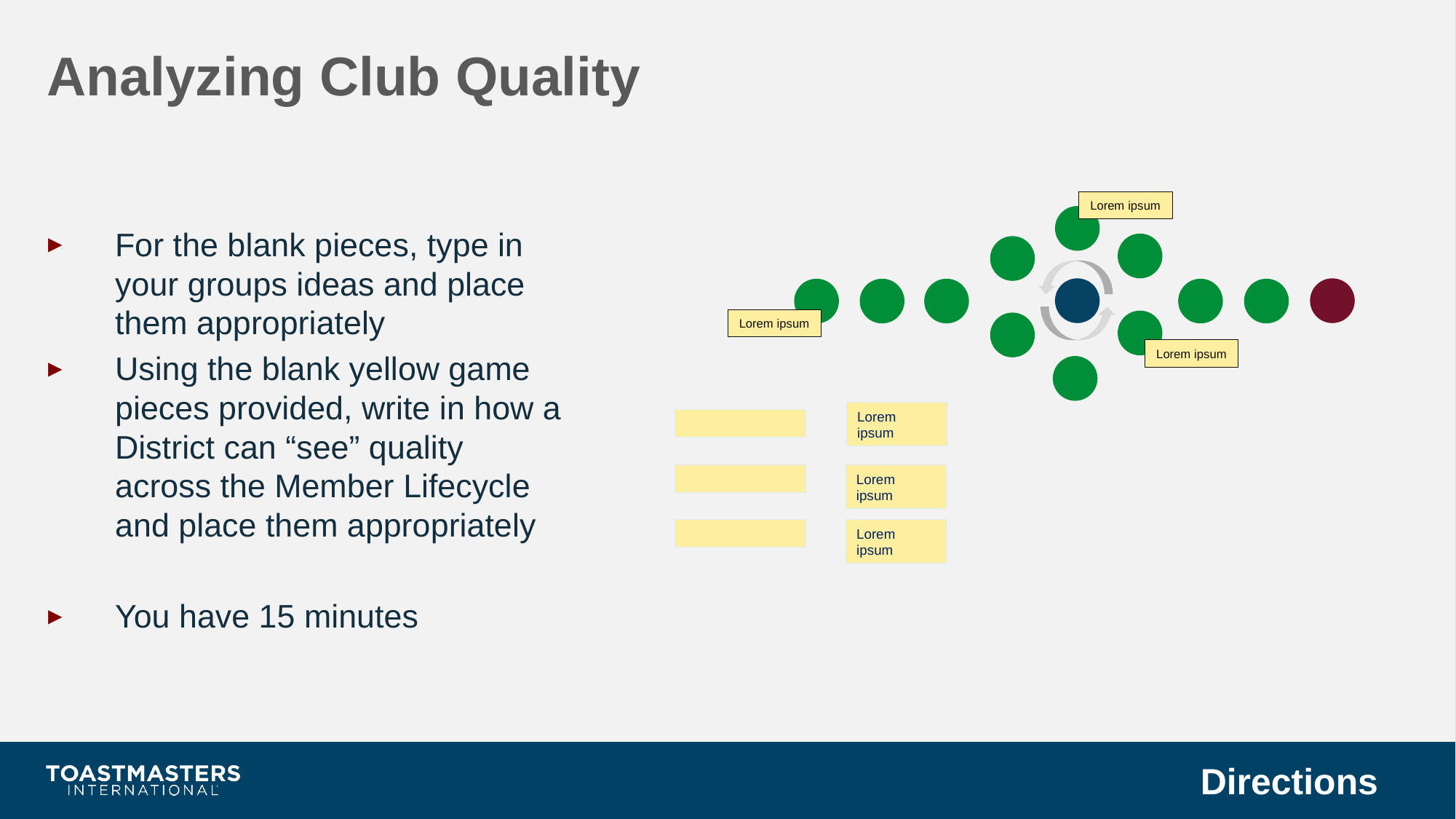

Analyzing Club Quality
Lorem ipsum

For the blank pieces, type in your groups ideas and place them appropriately
Using the blank yellow game pieces provided, write in how a District can “see” quality across the Member Lifecycle and place them appropriately

You have 15 minutes

Lorem ipsum

Lorem ipsum

Lorem ipsum

Lorem ipsum

Lorem ipsum
Directions